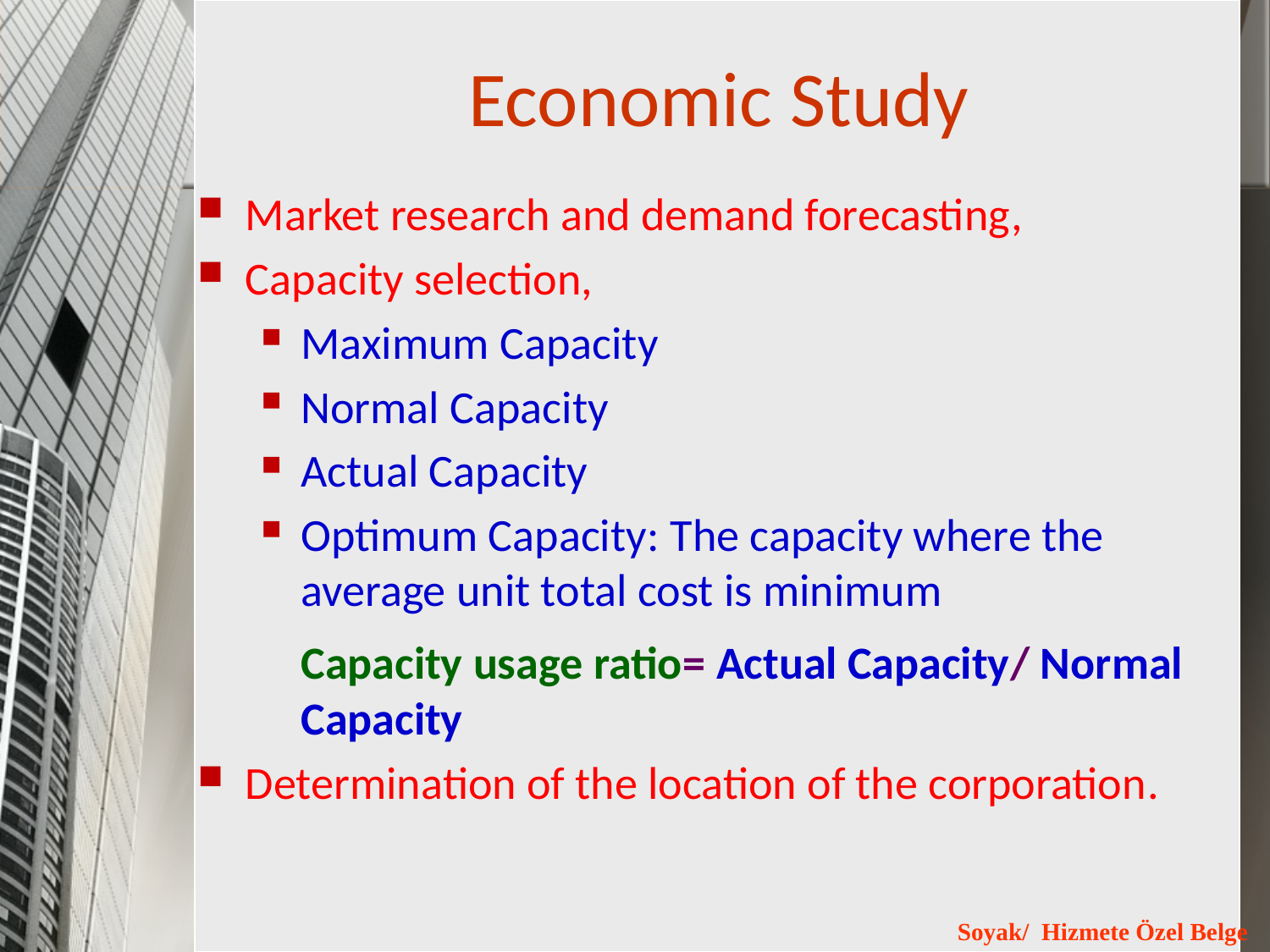

# Economic Study
Market research and demand forecasting,
Capacity selection,
Maximum Capacity
Normal Capacity
Actual Capacity
Optimum Capacity: The capacity where the average unit total cost is minimum
	Capacity usage ratio= Actual Capacity/ Normal Capacity
Determination of the location of the corporation.